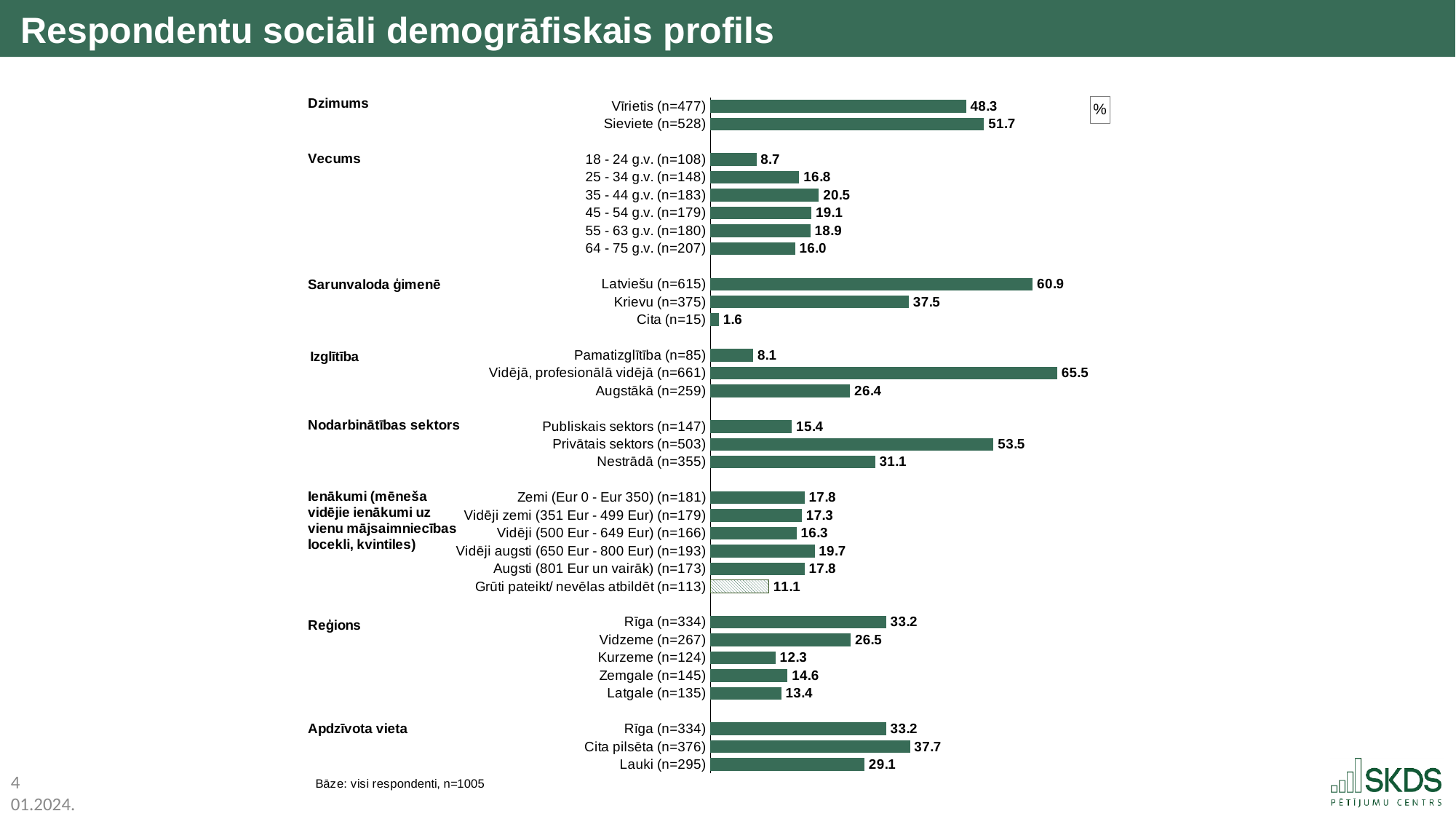

Respondentu sociāli demogrāfiskais profils

### Chart

| Category |  |
|---|---|
| Vīrietis (n=477) | 48.3 |
| Sieviete (n=528) | 51.7 |
|  | None |
| 18 - 24 g.v. (n=108) | 8.7 |
| 25 - 34 g.v. (n=148) | 16.8 |
| 35 - 44 g.v. (n=183) | 20.5 |
| 45 - 54 g.v. (n=179) | 19.1 |
| 55 - 63 g.v. (n=180) | 18.9 |
| 64 - 75 g.v. (n=207) | 16.0 |
|  | None |
| Latviešu (n=615) | 60.9 |
| Krievu (n=375) | 37.5 |
| Cita (n=15) | 1.6 |
|  | None |
| Pamatizglītība (n=85) | 8.1 |
| Vidējā, profesionālā vidējā (n=661) | 65.5 |
| Augstākā (n=259) | 26.4 |
|  | None |
| Publiskais sektors (n=147) | 15.4 |
| Privātais sektors (n=503) | 53.5 |
| Nestrādā (n=355) | 31.1 |
|  | None |
| Zemi (Eur 0 - Eur 350) (n=181) | 17.8 |
| Vidēji zemi (351 Eur - 499 Eur) (n=179) | 17.3 |
| Vidēji (500 Eur - 649 Eur) (n=166) | 16.3 |
| Vidēji augsti (650 Eur - 800 Eur) (n=193) | 19.7 |
| Augsti (801 Eur un vairāk) (n=173) | 17.8 |
| Grūti pateikt/ nevēlas atbildēt (n=113) | 11.1 |
|  | None |
|  Rīga (n=334) | 33.2 |
|  Vidzeme (n=267) | 26.5 |
|  Kurzeme (n=124) | 12.3 |
|  Zemgale (n=145) | 14.6 |
|  Latgale (n=135) | 13.4 |
|  | None |
|  Rīga (n=334) | 33.2 |
|  Cita pilsēta (n=376) | 37.7 |
|  Lauki (n=295) | 29.1 |